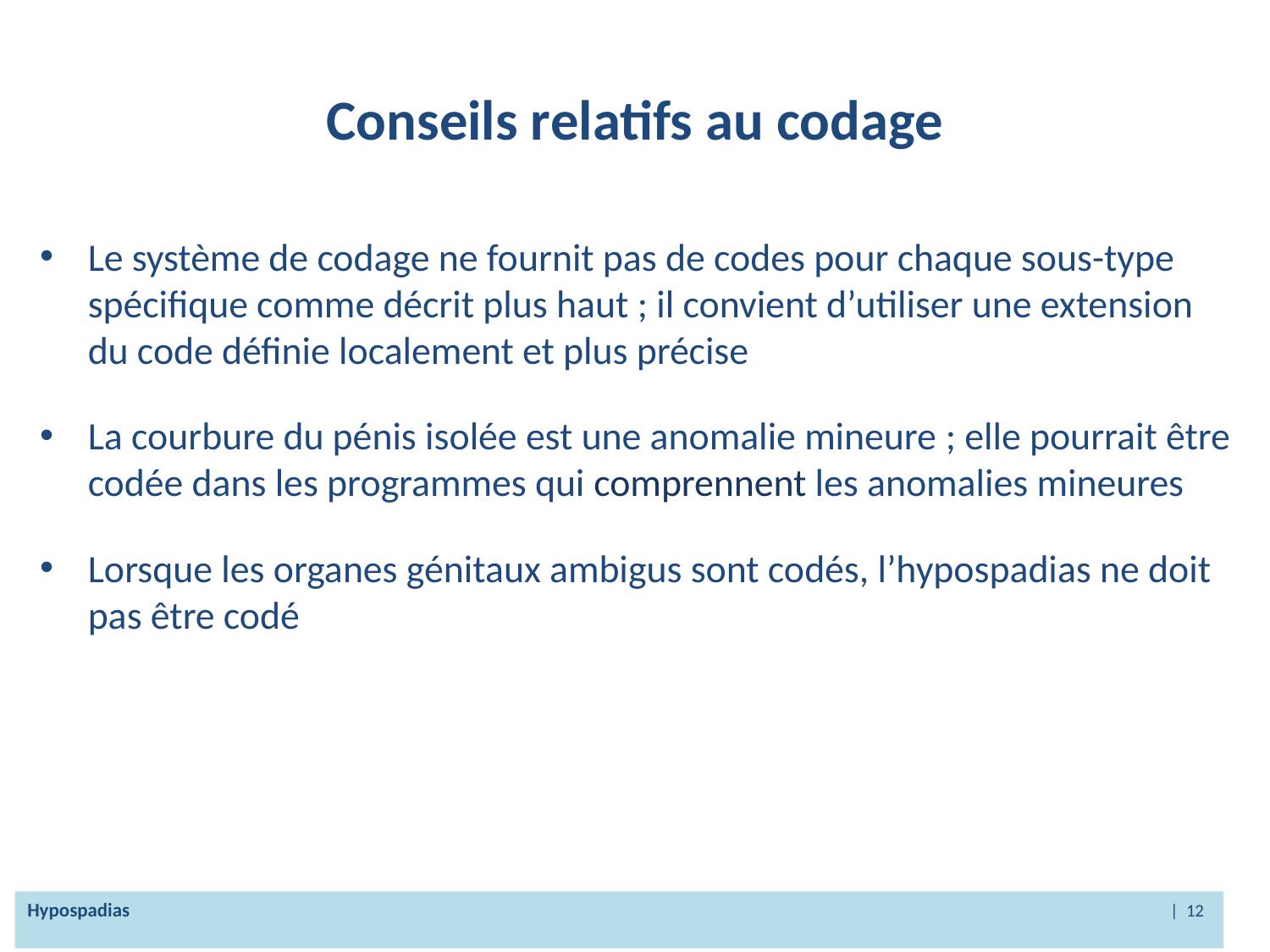

# Conseils relatifs au codage
Le système de codage ne fournit pas de codes pour chaque sous-type spécifique comme décrit plus haut ; il convient d’utiliser une extension du code définie localement et plus précise
La courbure du pénis isolée est une anomalie mineure ; elle pourrait être codée dans les programmes qui comprennent les anomalies mineures
Lorsque les organes génitaux ambigus sont codés, l’hypospadias ne doit pas être codé
Hypospadias                                                                                                                                                                                                                                          |  12